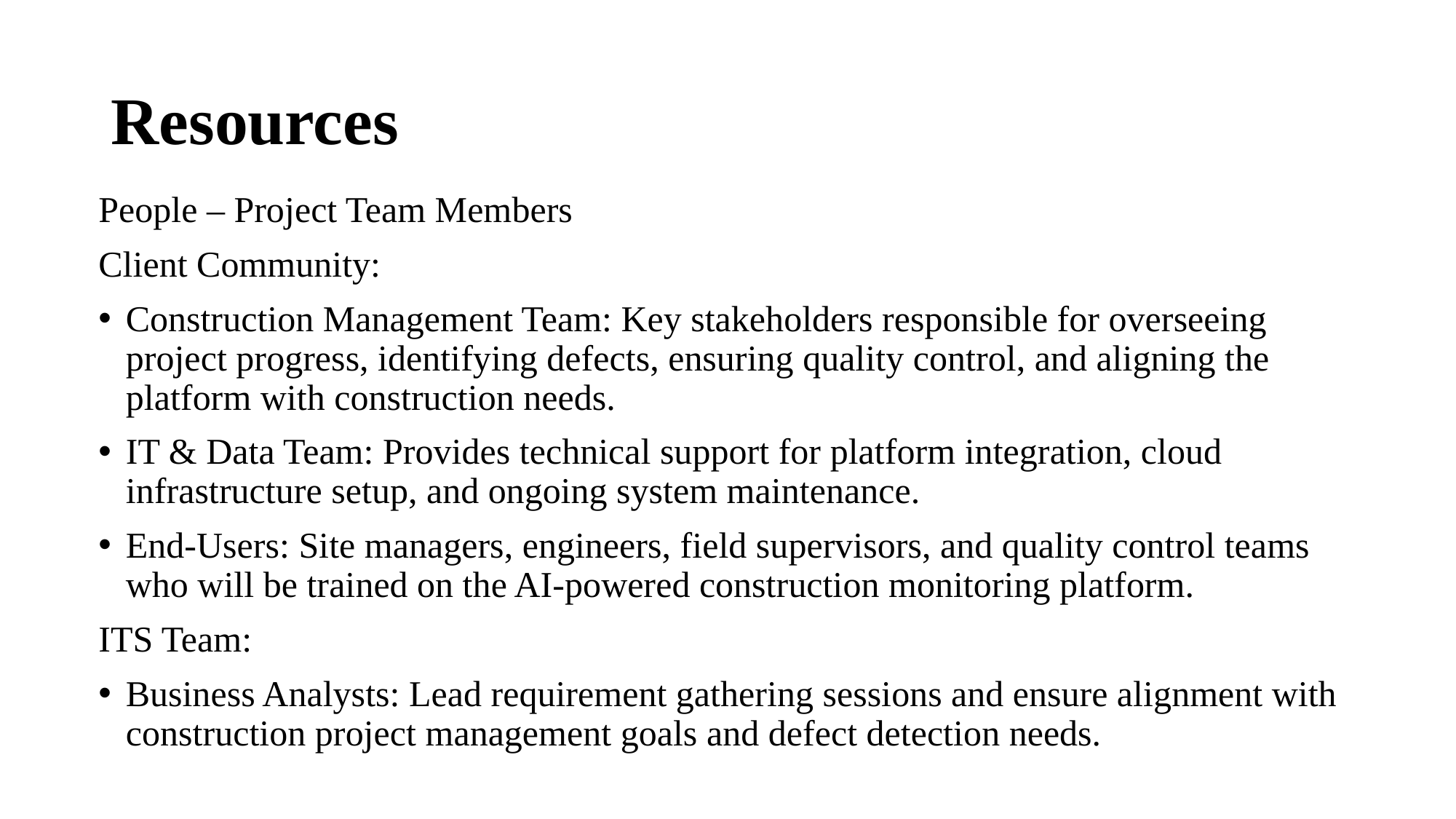

# Resources
People – Project Team Members
Client Community:
Construction Management Team: Key stakeholders responsible for overseeing project progress, identifying defects, ensuring quality control, and aligning the platform with construction needs.
IT & Data Team: Provides technical support for platform integration, cloud infrastructure setup, and ongoing system maintenance.
End-Users: Site managers, engineers, field supervisors, and quality control teams who will be trained on the AI-powered construction monitoring platform.
ITS Team:
Business Analysts: Lead requirement gathering sessions and ensure alignment with construction project management goals and defect detection needs.